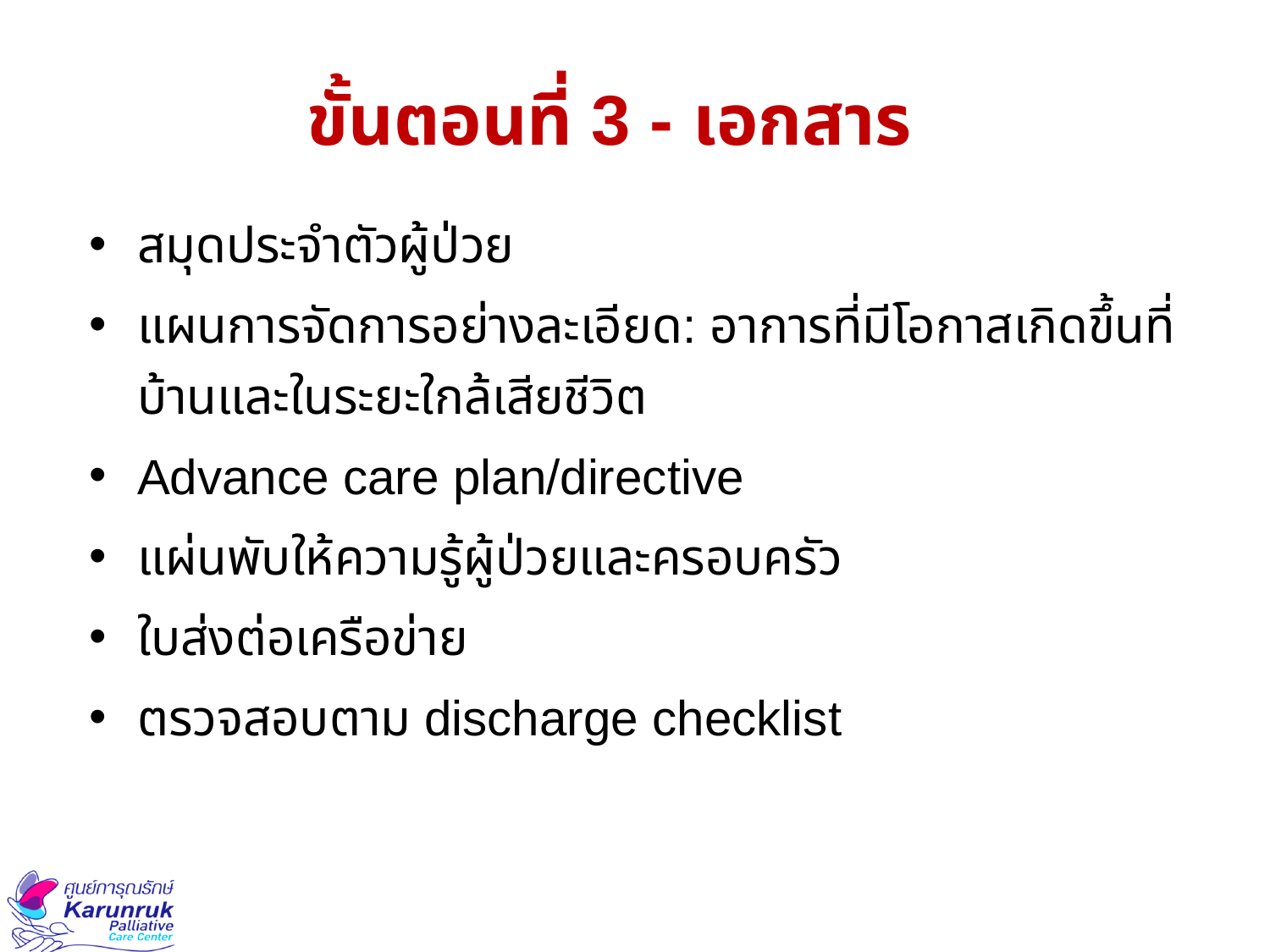

# ขั้นตอนที่ 3 - เอกสาร
สมุดประจำตัวผู้ป่วย
แผนการจัดการอย่างละเอียด: อาการที่มีโอกาสเกิดขึ้นที่บ้านและในระยะใกล้เสียชีวิต
Advance care plan/directive
แผ่นพับให้ความรู้ผู้ป่วยและครอบครัว
ใบส่งต่อเครือข่าย
ตรวจสอบตาม discharge checklist